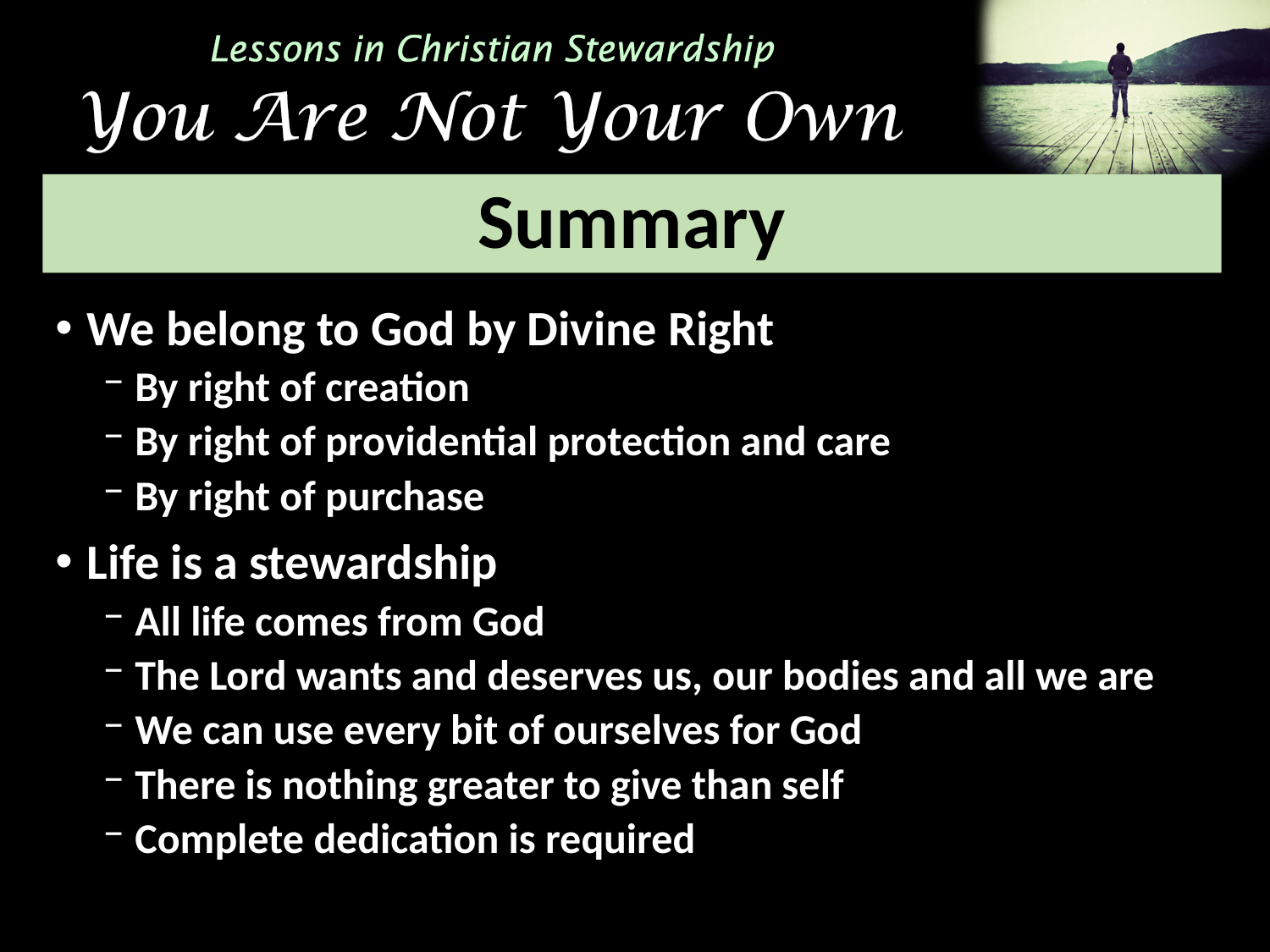

# Summary
We belong to God by Divine Right
By right of creation
By right of providential protection and care
By right of purchase
Life is a stewardship
All life comes from God
The Lord wants and deserves us, our bodies and all we are
We can use every bit of ourselves for God
There is nothing greater to give than self
Complete dedication is required